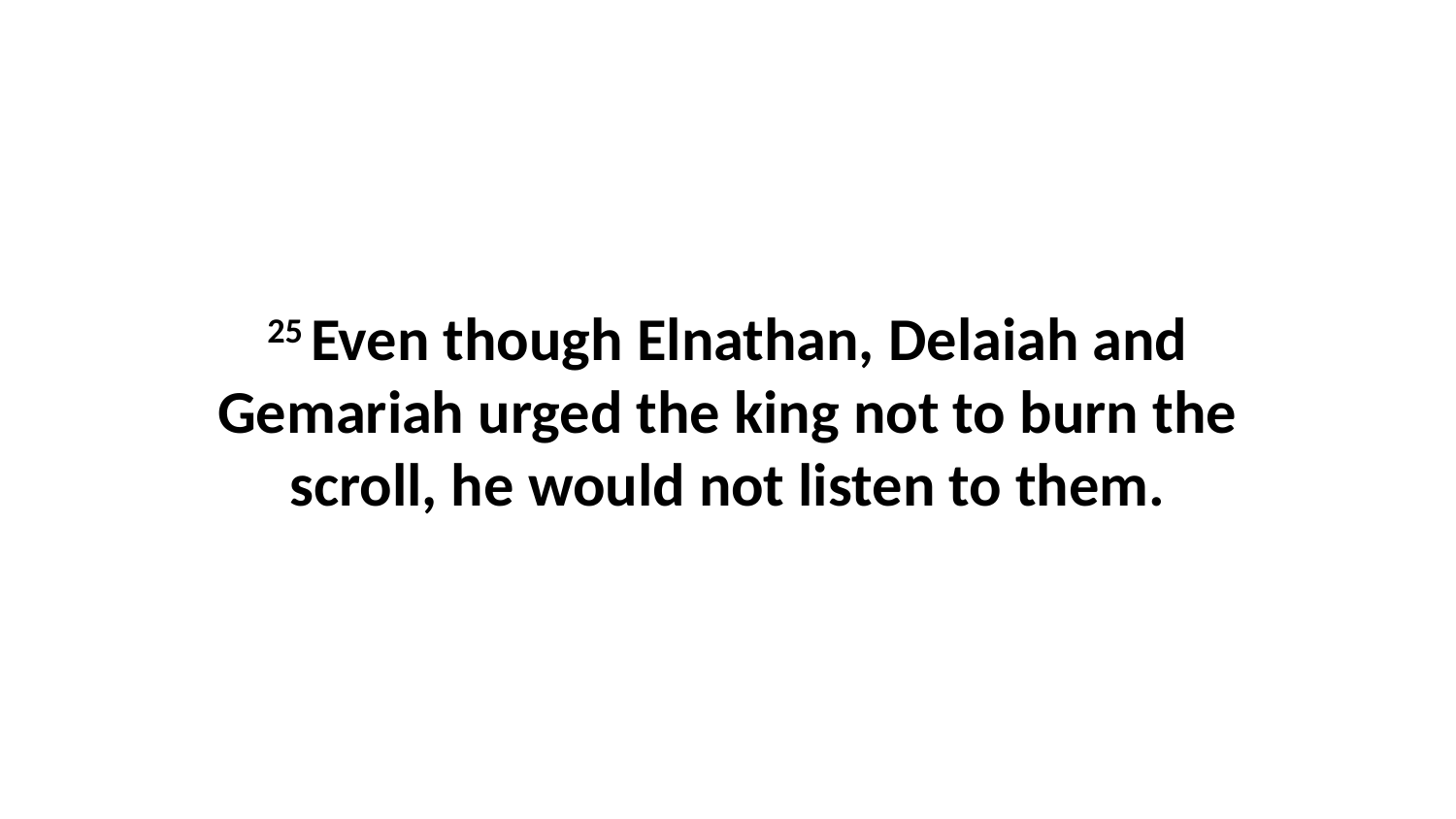

25 Even though Elnathan, Delaiah and Gemariah urged the king not to burn the scroll, he would not listen to them.